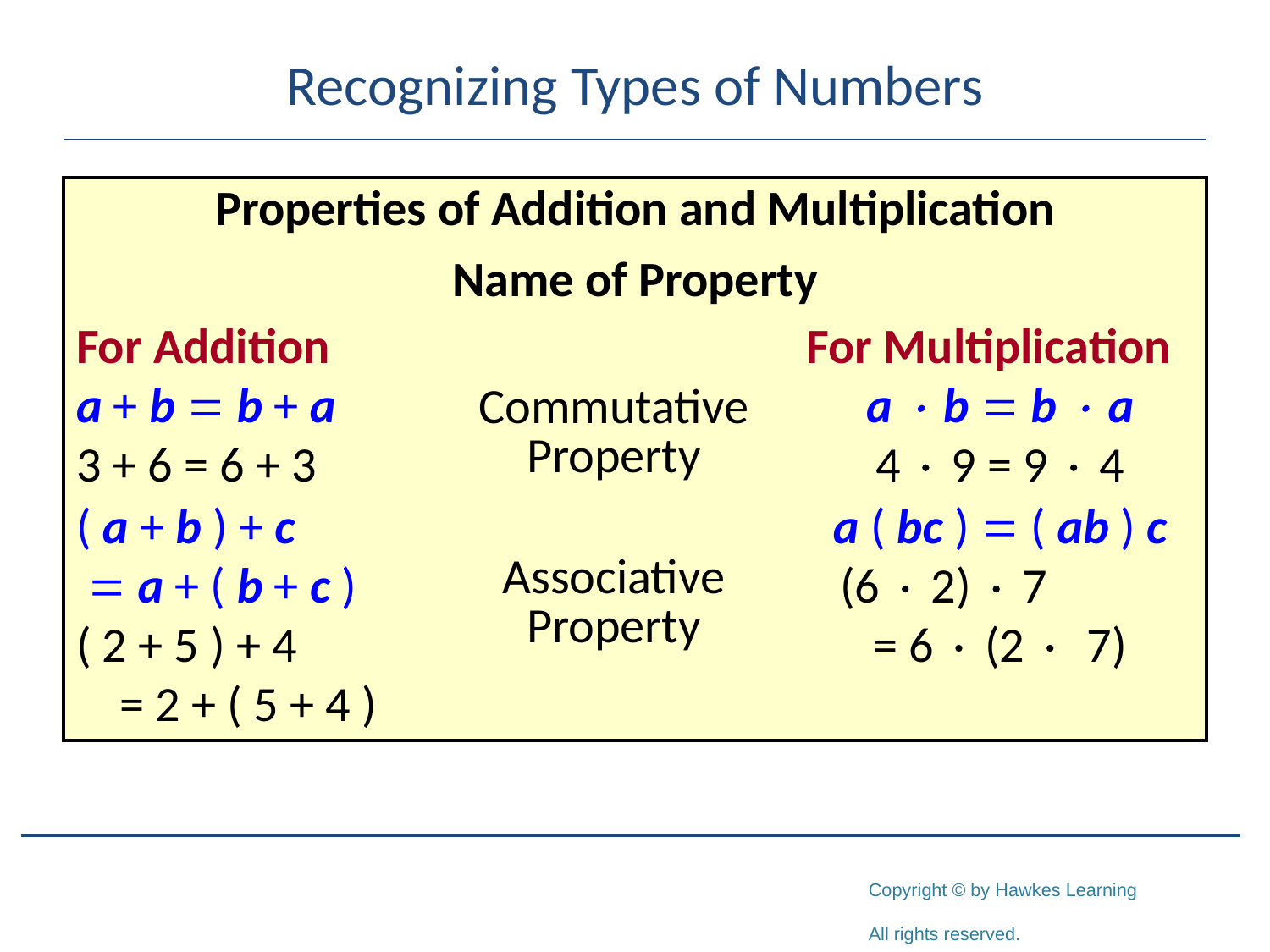

# Recognizing Types of Numbers
| Properties of Addition and Multiplication |  |  |
| --- | --- | --- |
| Name of Property |  |  |
| For Addition a + b = b + a 3 + 6 = 6 + 3 | Commutative Property | For Multiplication a ⋅ b = b ⋅ a 4 ⋅ 9 = 9 ⋅ 4 |
| ( a + b ) + c = a + ( b + c ) ( 2 + 5 ) + 4 = 2 + ( 5 + 4 ) | Associative Property | a ( bc ) = ( ab ) c (6 ⋅ 2) ⋅ 7 = 6 ⋅ (2 ⋅ 7) |